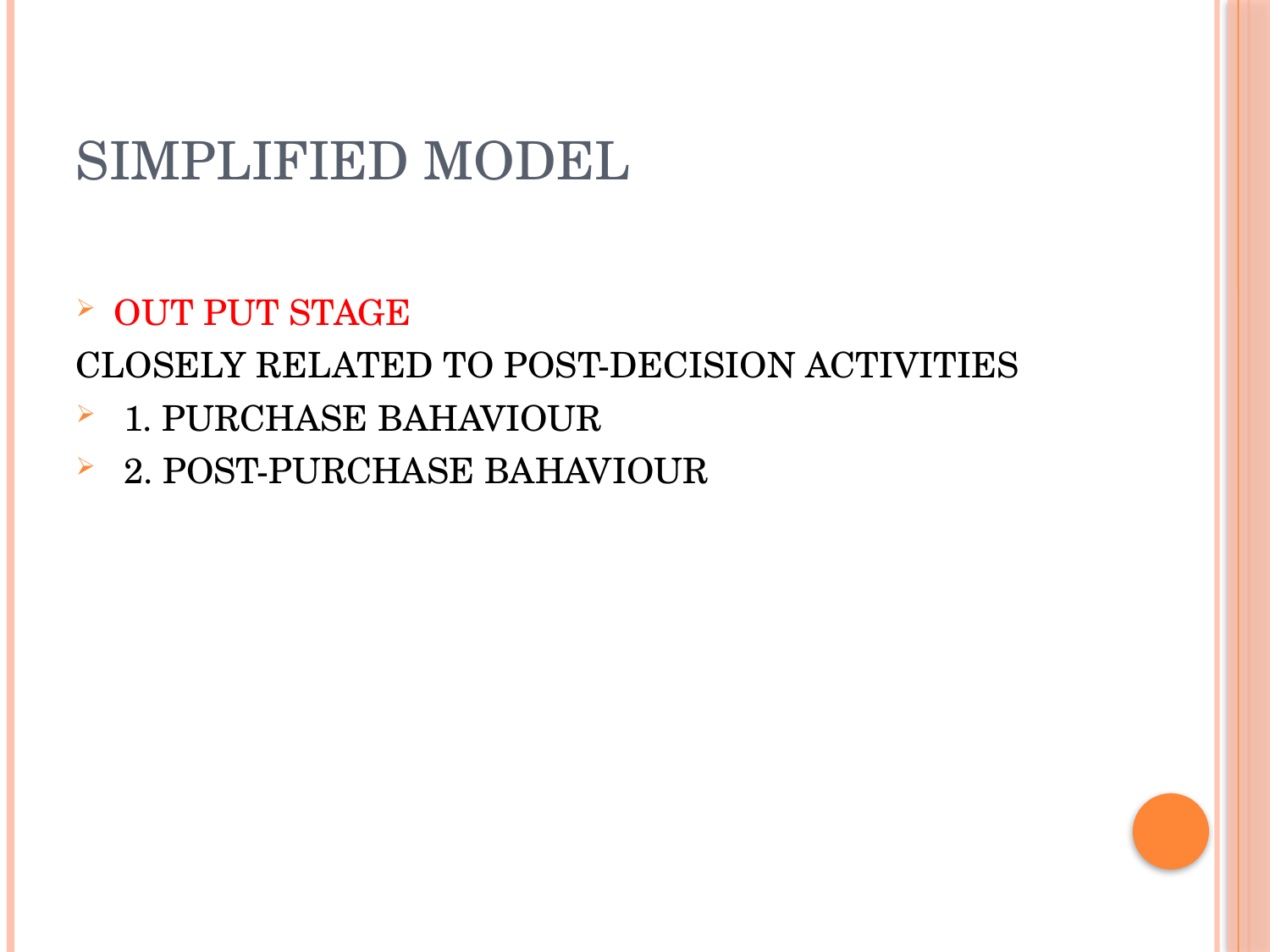

# SIMPLIFIED MODEL

OUT PUT STAGE
CLOSELY RELATED TO POST-DECISION ACTIVITIES
 1. PURCHASE BAHAVIOUR
 2. POST-PURCHASE BAHAVIOUR